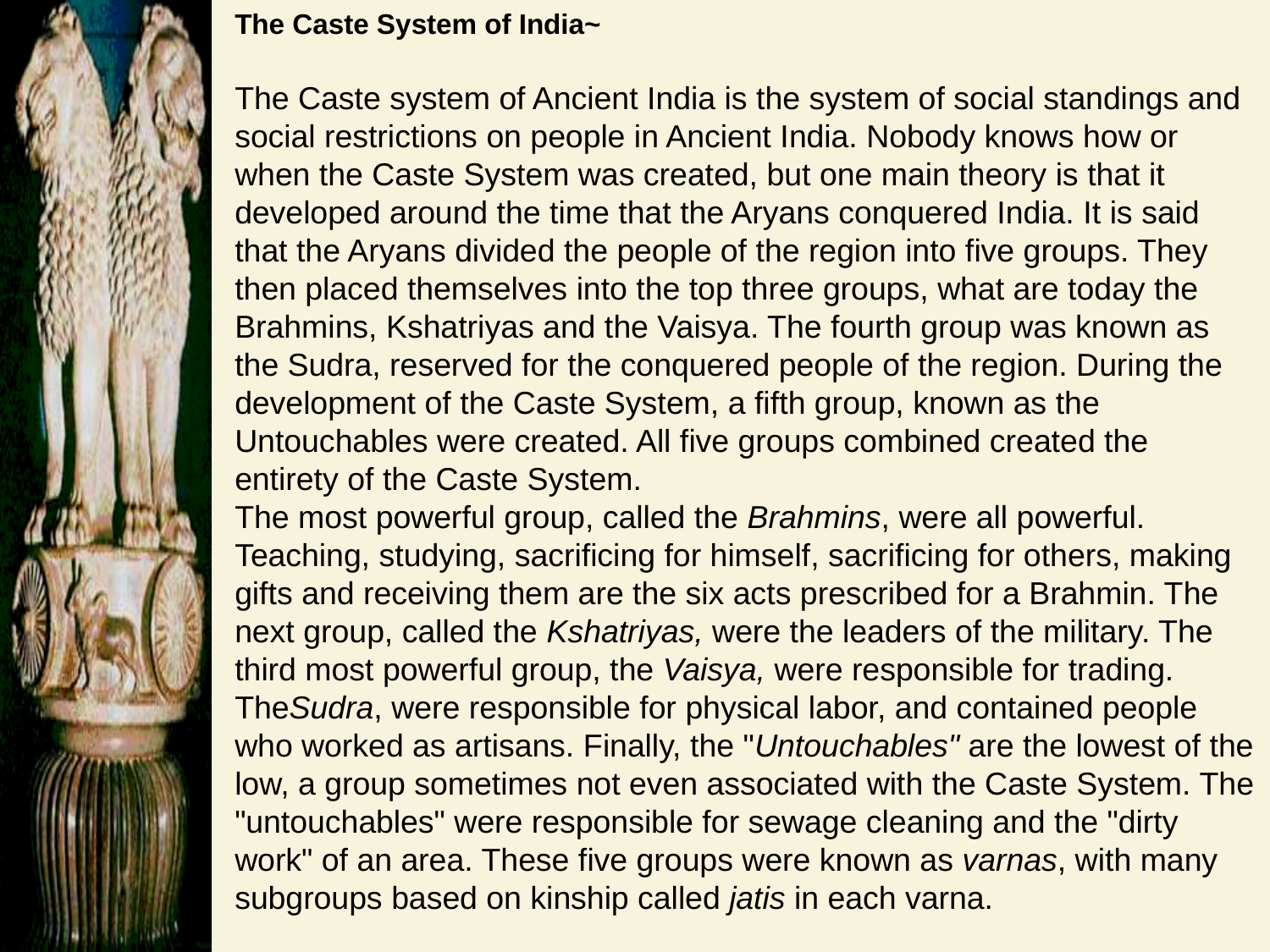

The Caste System of India~
The Caste system of Ancient India is the system of social standings and social restrictions on people in Ancient India. Nobody knows how or when the Caste System was created, but one main theory is that it developed around the time that the Aryans conquered India. It is said that the Aryans divided the people of the region into five groups. They then placed themselves into the top three groups, what are today the Brahmins, Kshatriyas and the Vaisya. The fourth group was known as the Sudra, reserved for the conquered people of the region. During the development of the Caste System, a fifth group, known as the Untouchables were created. All five groups combined created the entirety of the Caste System. 
The most powerful group, called the Brahmins, were all powerful. Teaching, studying, sacrificing for himself, sacrificing for others, making gifts and receiving them are the six acts prescribed for a Brahmin. The next group, called the Kshatriyas, were the leaders of the military. The third most powerful group, the Vaisya, were responsible for trading. TheSudra, were responsible for physical labor, and contained people who worked as artisans. Finally, the "Untouchables" are the lowest of the low, a group sometimes not even associated with the Caste System. The "untouchables" were responsible for sewage cleaning and the "dirty work" of an area. These five groups were known as varnas, with many subgroups based on kinship called jatis in each varna.